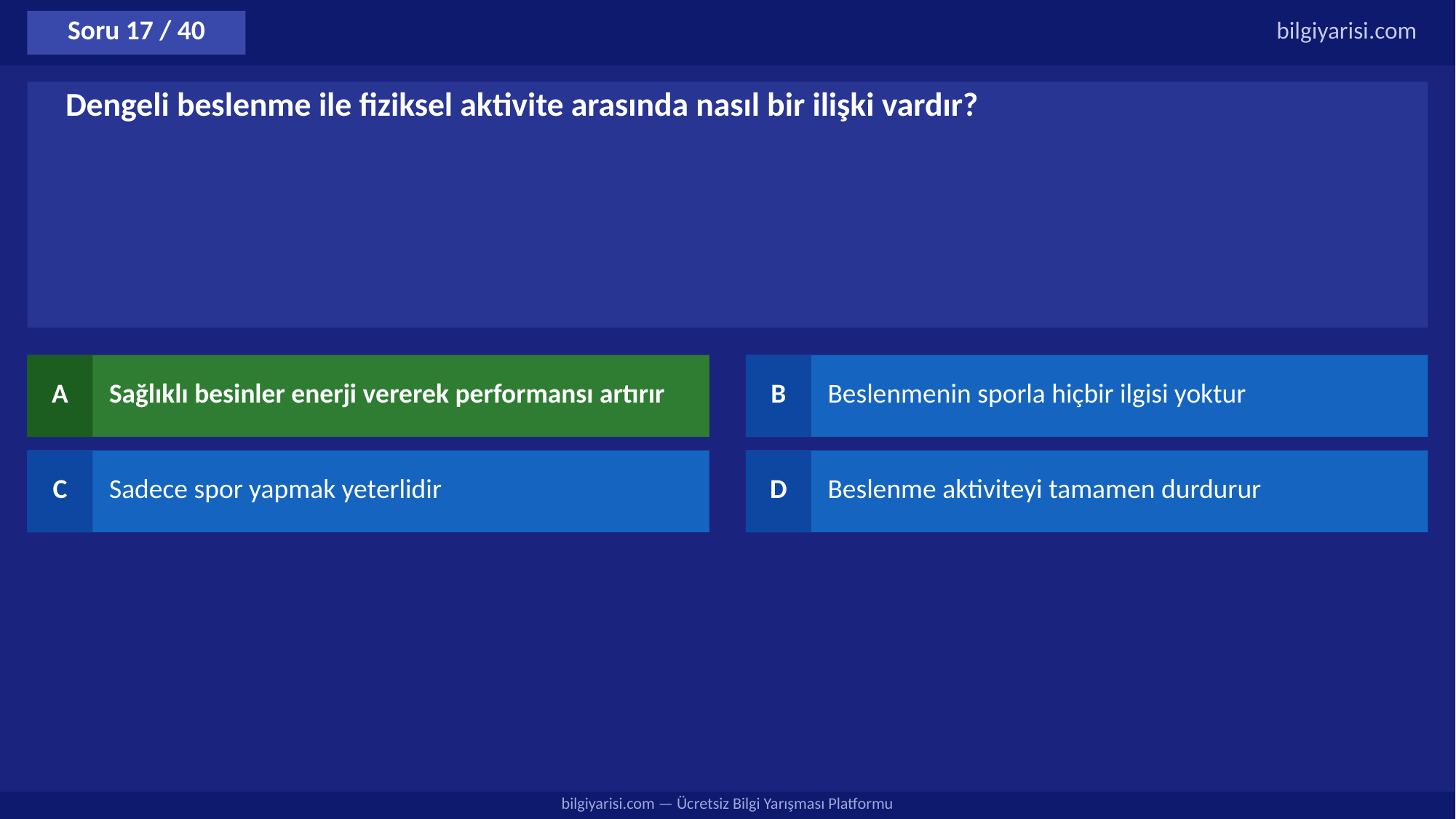

Soru 17 / 40
bilgiyarisi.com

Dengeli beslenme ile fiziksel aktivite arasında nasıl bir ilişki vardır?

A
Sağlıklı besinler enerji vererek performansı artırır

B
Beslenmenin sporla hiçbir ilgisi yoktur

C
Sadece spor yapmak yeterlidir

D
Beslenme aktiviteyi tamamen durdurur
bilgiyarisi.com — Ücretsiz Bilgi Yarışması Platformu